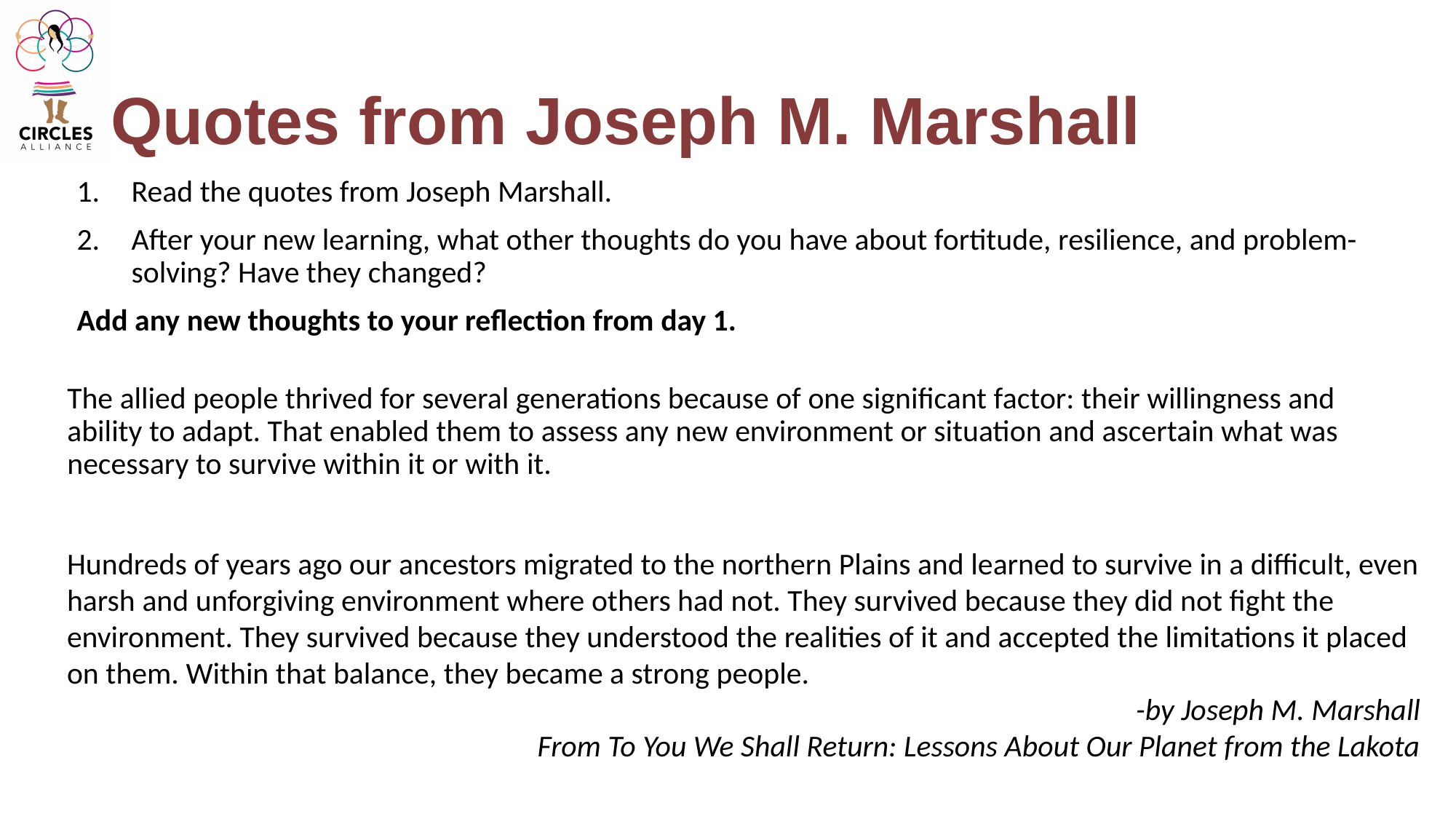

# Quotes from Joseph M. Marshall
Read the quotes from Joseph Marshall.
After your new learning, what other thoughts do you have about fortitude, resilience, and problem-solving? Have they changed?
Add any new thoughts to your reflection from day 1.
The allied people thrived for several generations because of one significant factor: their willingness and ability to adapt. That enabled them to assess any new environment or situation and ascertain what was necessary to survive within it or with it.
Hundreds of years ago our ancestors migrated to the northern Plains and learned to survive in a difficult, even harsh and unforgiving environment where others had not. They survived because they did not fight the environment. They survived because they understood the realities of it and accepted the limitations it placed on them. Within that balance, they became a strong people.
-by Joseph M. Marshall
From To You We Shall Return: Lessons About Our Planet from the Lakota